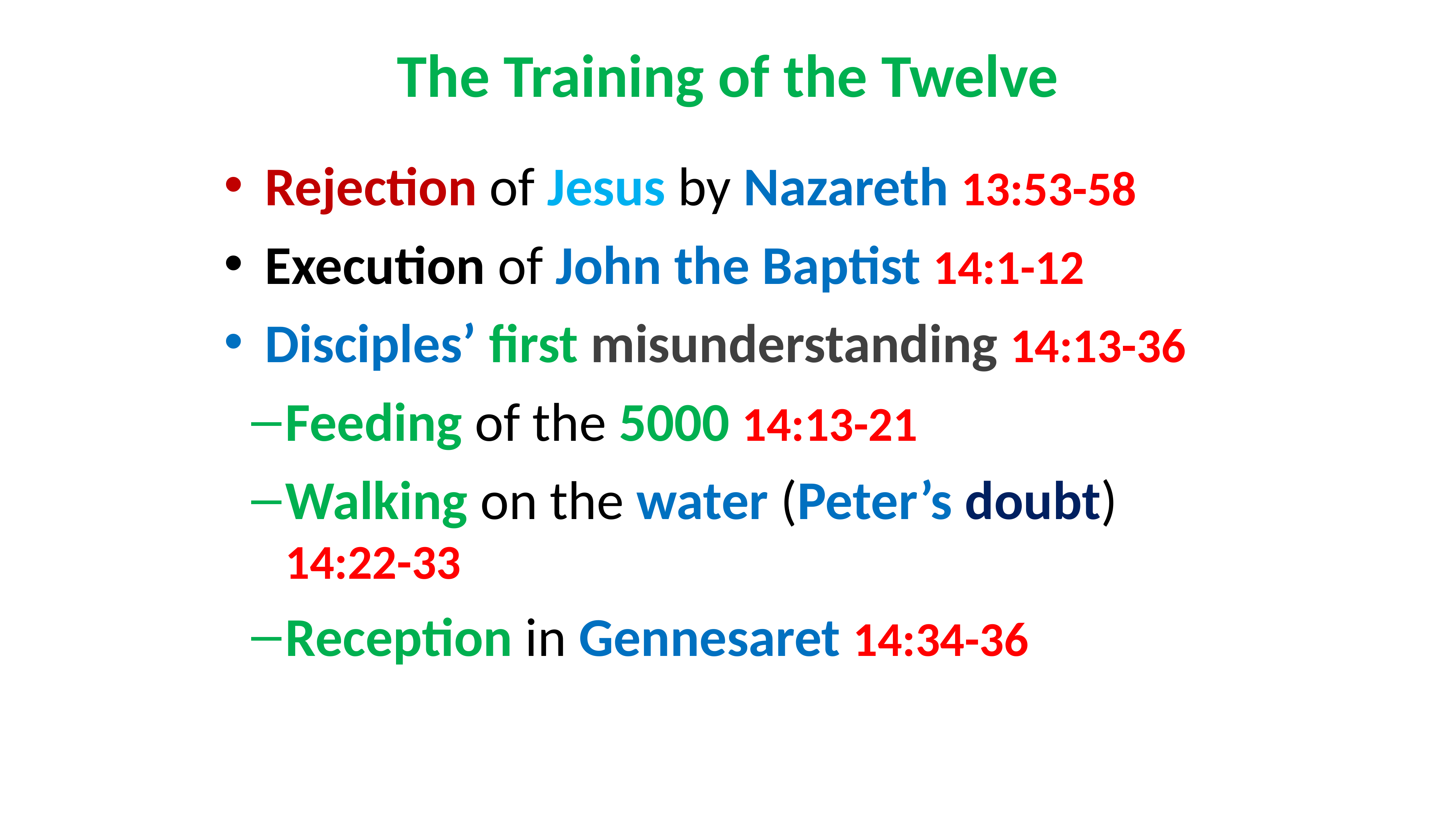

# The Training of the Twelve
Rejection of Jesus by Nazareth 13:53-58
Execution of John the Baptist 14:1-12
Disciples’ first misunderstanding 14:13-36
Feeding of the 5000 14:13-21
Walking on the water (Peter’s doubt) 14:22-33
Reception in Gennesaret 14:34-36